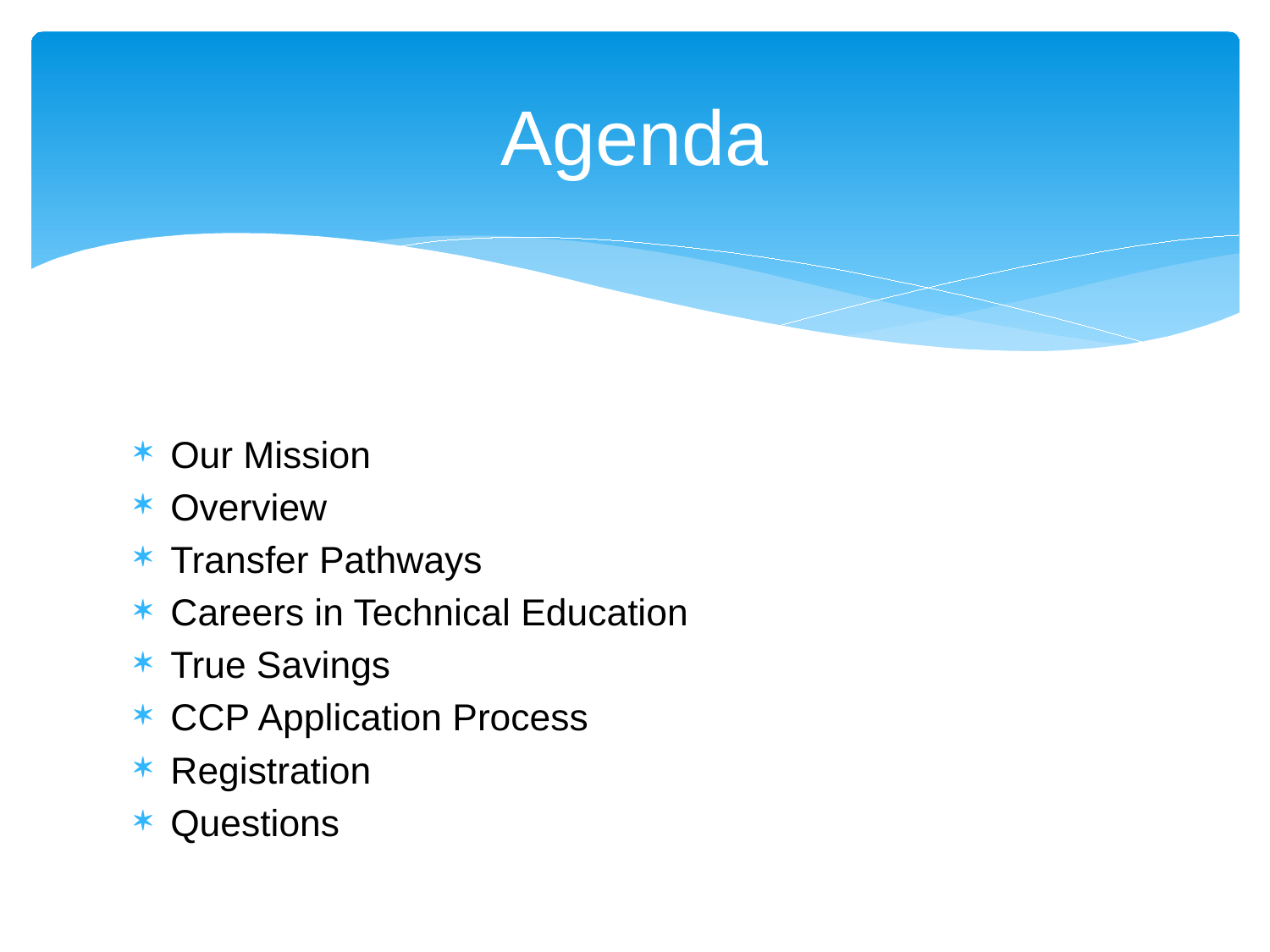

# Agenda

Our Mission
Overview
Transfer Pathways
Careers in Technical Education
True Savings
CCP Application Process
Registration
Questions